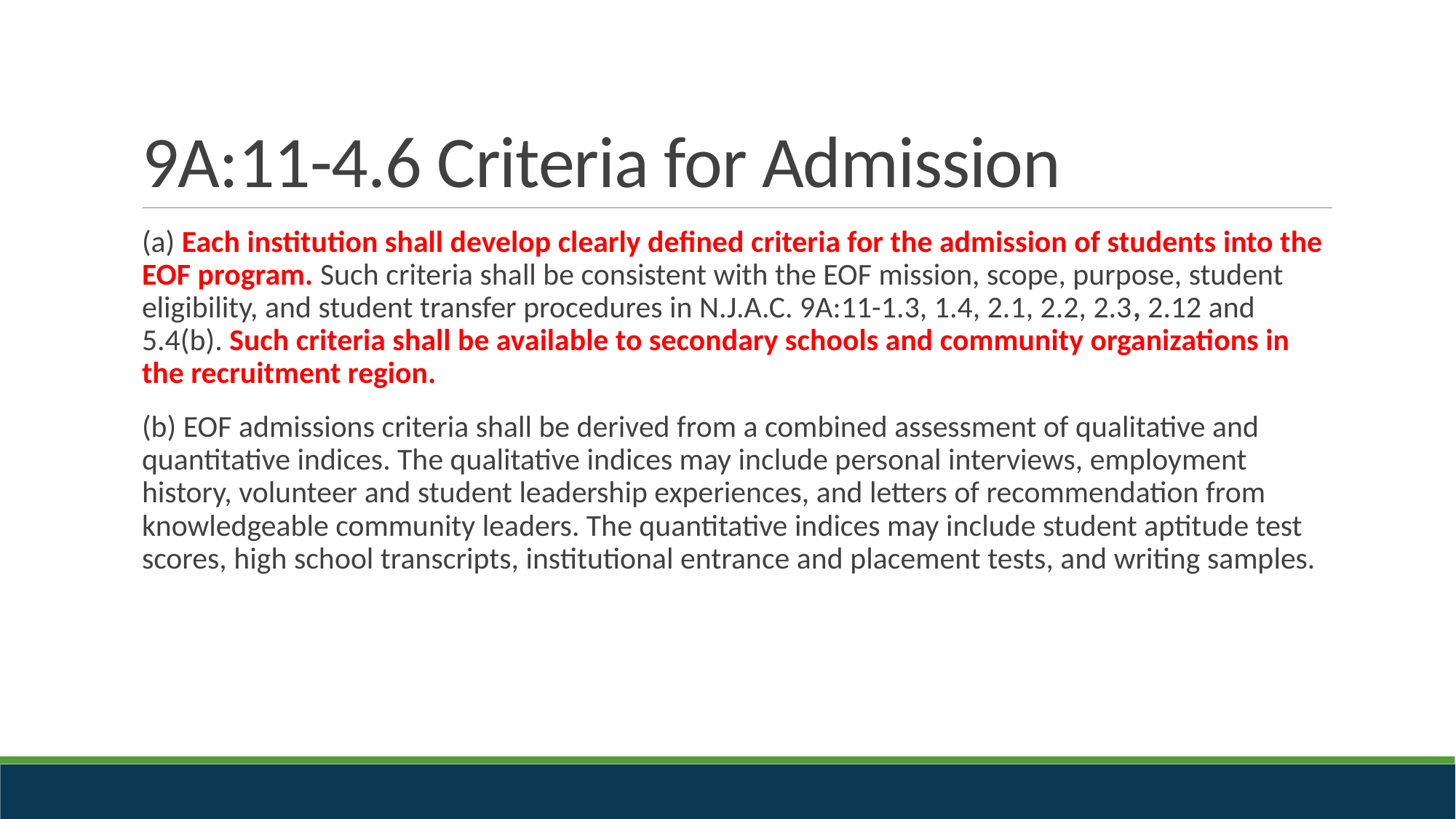

# 9A:11-4.6 Criteria for Admission
(a) Each institution shall develop clearly defined criteria for the admission of students into the EOF program. Such criteria shall be consistent with the EOF mission, scope, purpose, student eligibility, and student transfer procedures in N.J.A.C. 9A:11-1.3, 1.4, 2.1, 2.2, 2.3, 2.12 and 5.4(b). Such criteria shall be available to secondary schools and community organizations in the recruitment region.
(b) EOF admissions criteria shall be derived from a combined assessment of qualitative and quantitative indices. The qualitative indices may include personal interviews, employment history, volunteer and student leadership experiences, and letters of recommendation from knowledgeable community leaders. The quantitative indices may include student aptitude test scores, high school transcripts, institutional entrance and placement tests, and writing samples.